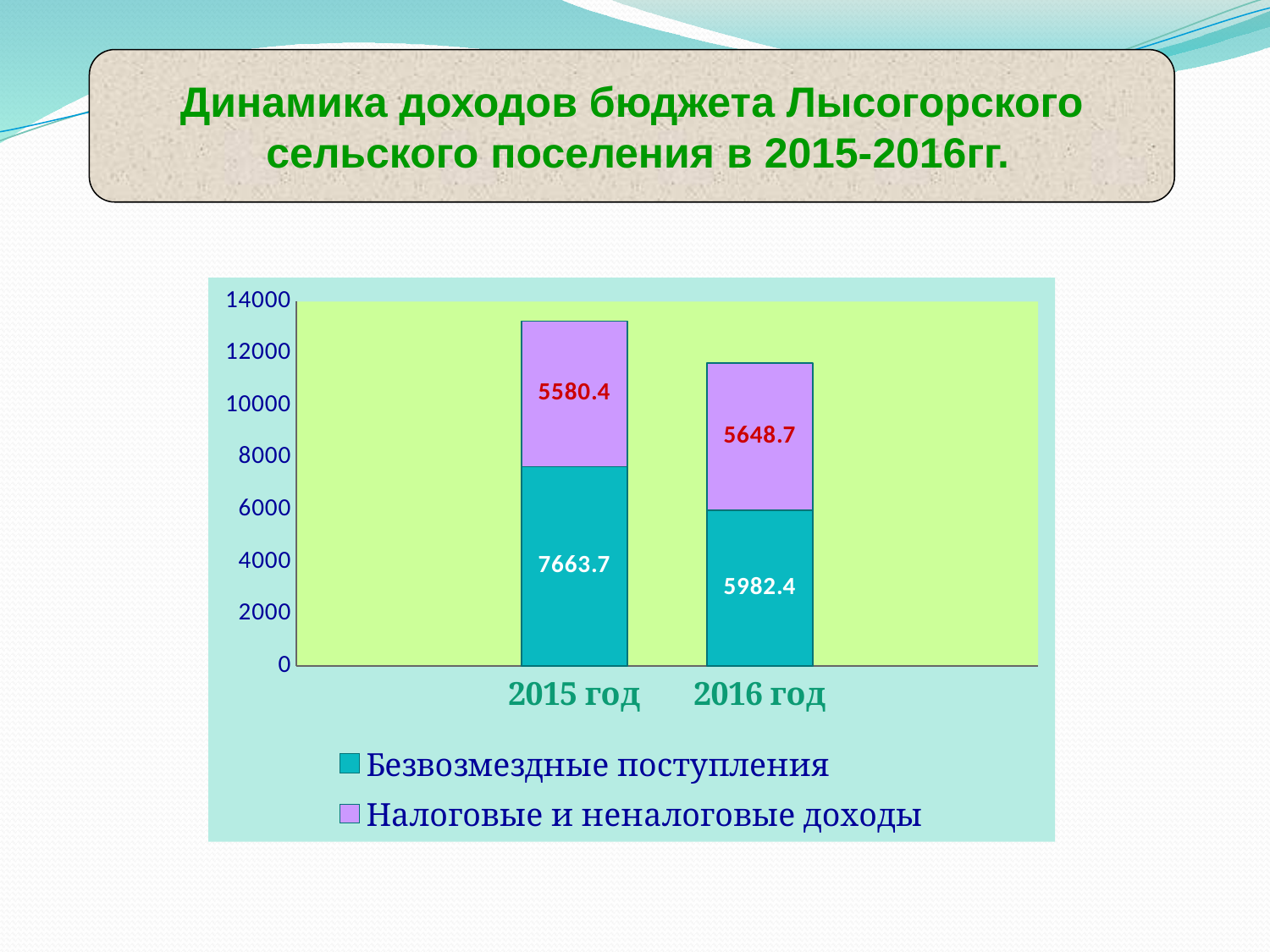

Динамика доходов бюджета Лысогорского
 сельского поселения в 2015-2016гг.

### Chart

| Category | Безвозмездные поступления | Налоговые и неналоговые доходы |
|---|---|---|
|  | None | None |
| 2015 год | 7663.7 | 5580.4 |
| 2016 год | 5982.4 | 5648.7 |